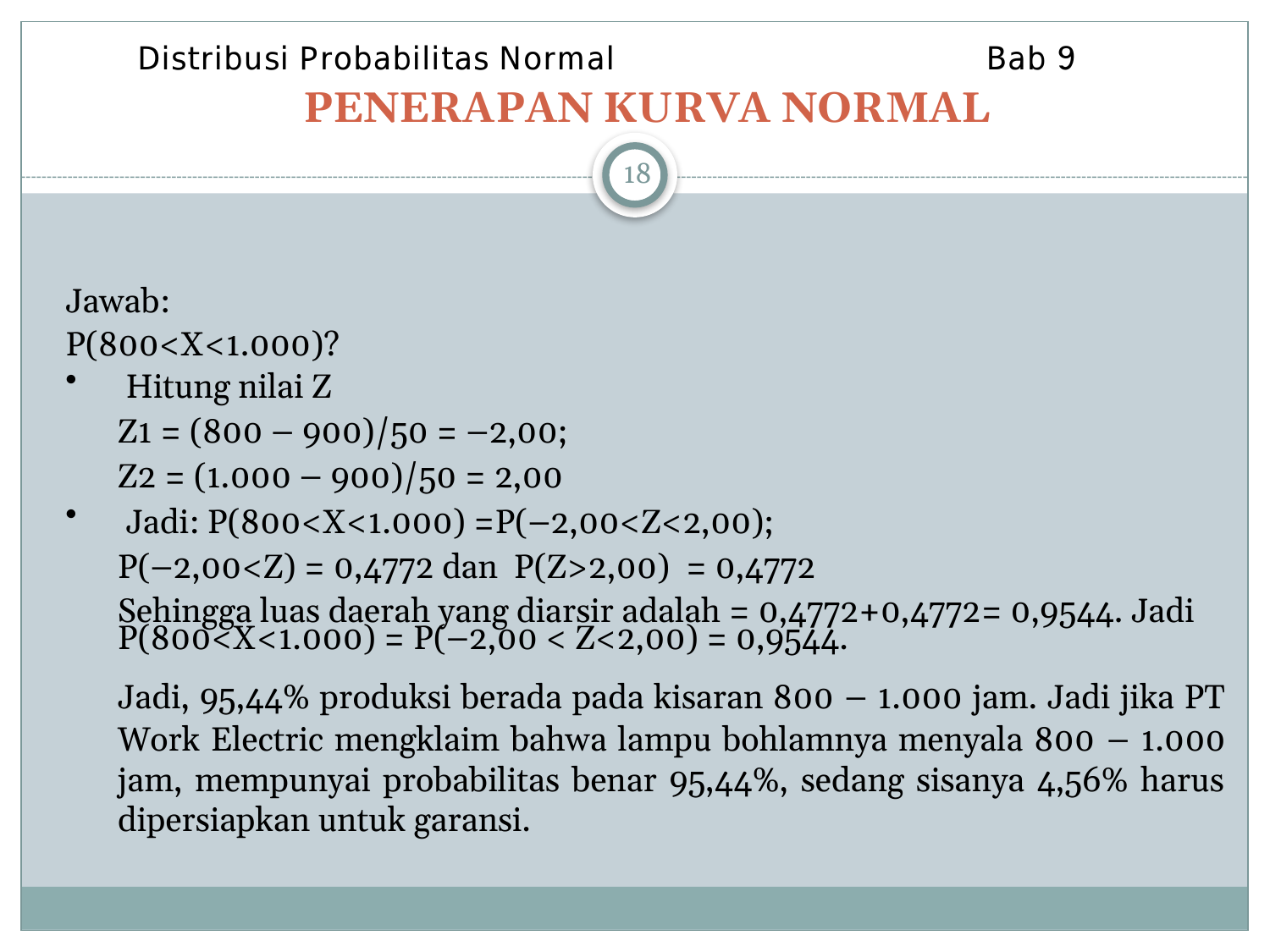

Distribusi Probabilitas Normal 	         	                 Bab 9
# PENERAPAN KURVA NORMAL
18
Jawab:
P(800<X<1.000)?
 Hitung nilai Z
	Z1 = (800 – 900)/50 = –2,00;
	Z2 = (1.000 – 900)/50 = 2,00
 Jadi: P(800<X<1.000) =P(–2,00<Z<2,00);
	P(–2,00<Z) = 0,4772 dan  P(Z>2,00)  = 0,4772
	Sehingga luas daerah yang diarsir adalah = 0,4772+0,4772= 0,9544. Jadi P(800<X<1.000) = P(–2,00 < Z<2,00) = 0,9544.
	Jadi, 95,44% produksi berada pada kisaran 800 – 1.000 jam. Jadi jika PT Work Electric mengklaim bahwa lampu bohlamnya menyala 800 – 1.000 jam, mempunyai probabilitas benar 95,44%, sedang sisanya 4,56% harus dipersiapkan untuk garansi.